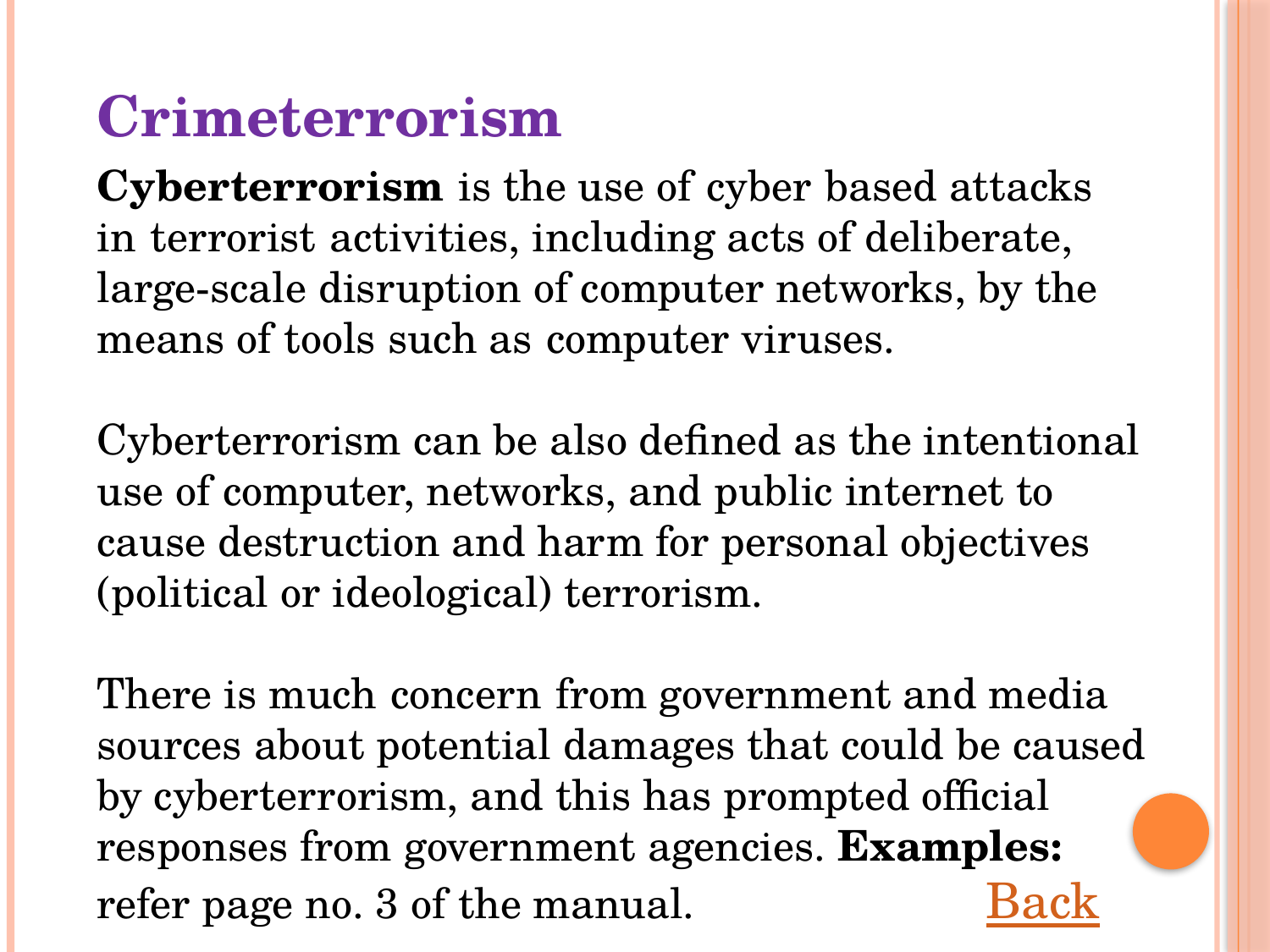

Crimeterrorism
Cyberterrorism is the use of cyber based attacks in terrorist activities, including acts of deliberate, large-scale disruption of computer networks, by the means of tools such as computer viruses.

Cyberterrorism can be also defined as the intentional use of computer, networks, and public internet to cause destruction and harm for personal objectives (political or ideological) terrorism.

There is much concern from government and media sources about potential damages that could be caused by cyberterrorism, and this has prompted official responses from government agencies. Examples:
refer page no. 3 of the manual.			Back